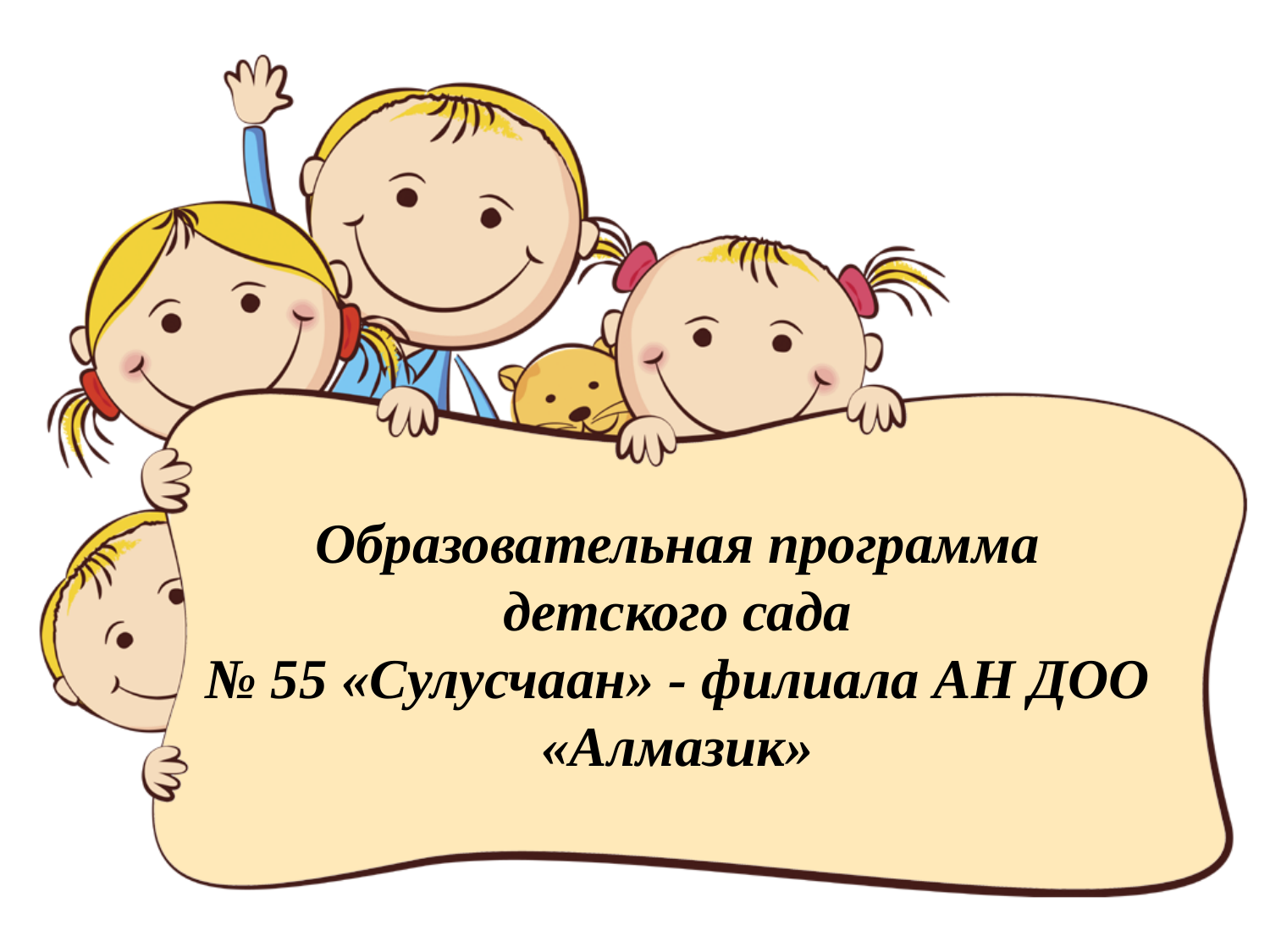

# Образовательная программа детского сада № 55 «Сулусчаан» - филиала АН ДОО «Алмазик»